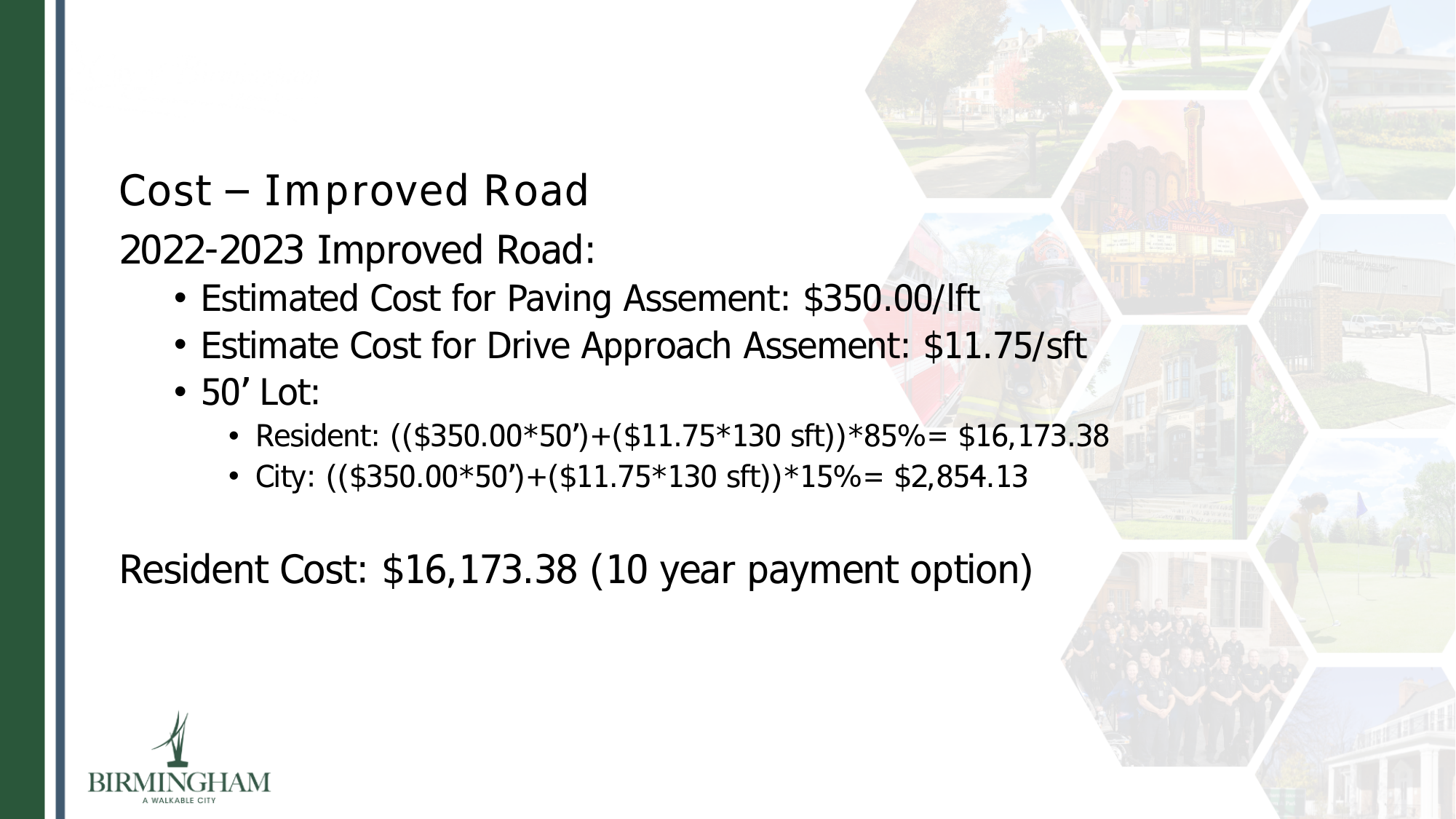

#
Cost – Improved Road
2022-2023 Improved Road:
Estimated Cost for Paving Assement: $350.00/lft
Estimate Cost for Drive Approach Assement: $11.75/sft
50’ Lot:
Resident: (($350.00*50’)+($11.75*130 sft))*85%= $16,173.38
City: (($350.00*50’)+($11.75*130 sft))*15%= $2,854.13

Resident Cost: $16,173.38 (10 year payment option)